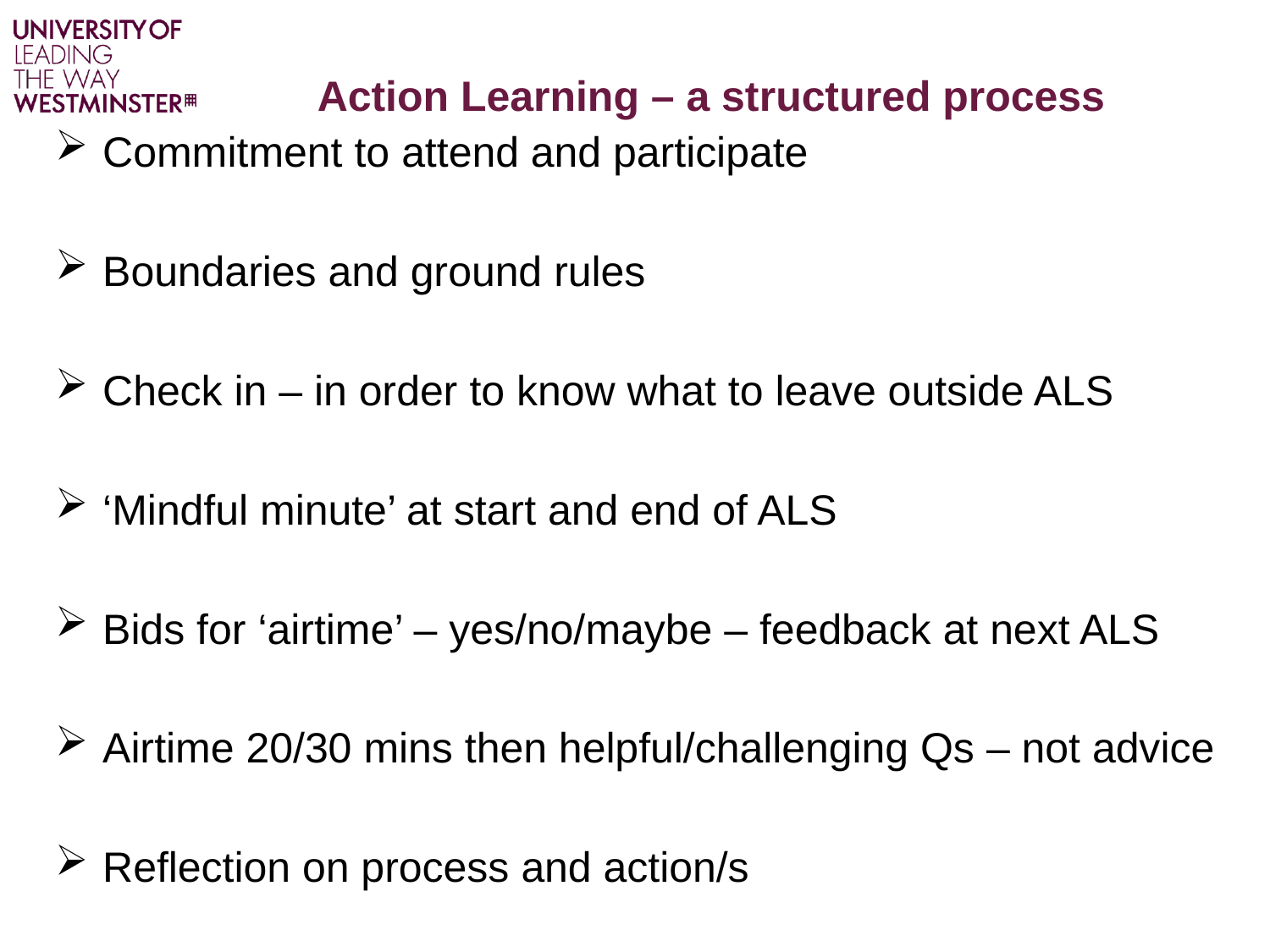

# Action Learning – a structured process
Commitment to attend and participate

Boundaries and ground rules

Check in – in order to know what to leave outside ALS

‘Mindful minute’ at start and end of ALS

Bids for ‘airtime’ – yes/no/maybe – feedback at next ALS

Airtime 20/30 mins then helpful/challenging Qs – not advice

Reflection on process and action/s